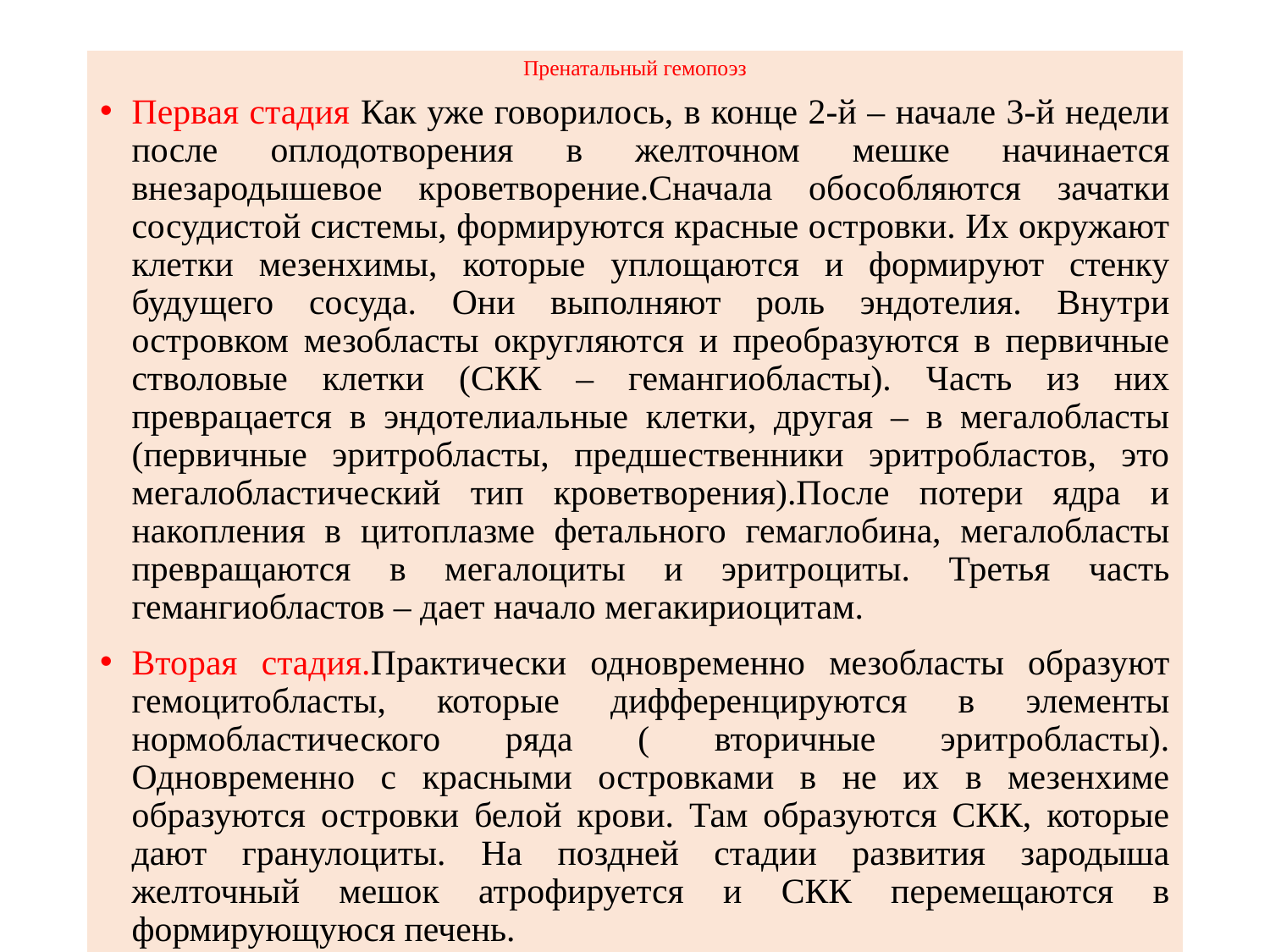

# Пренатальный гемопоэз
Первая стадия Как уже говорилось, в конце 2-й – начале 3-й недели после оплодотворения в желточном мешке начинается внезародышевое кроветворение.Сначала обособляются зачатки сосудистой системы, формируются красные островки. Их окружают клетки мезенхимы, которые уплощаются и формируют стенку будущего сосуда. Они выполняют роль эндотелия. Внутри островком мезобласты округляются и преобразуются в первичные стволовые клетки (СКК – гемангиобласты). Часть из них преврацается в эндотелиальные клетки, другая – в мегалобласты (первичные эритробласты, предшественники эритробластов, это мегалобластический тип кроветворения).После потери ядра и накопления в цитоплазме фетального гемаглобина, мегалобласты превращаются в мегалоциты и эритроциты. Третья часть гемангиобластов – дает начало мегакириоцитам.
Вторая стадия.Практически одновременно мезобласты образуют гемоцитобласты, которые дифференцируются в элементы нормобластического ряда ( вторичные эритробласты). Одновременно с красными островками в не их в мезенхиме образуются островки белой крови. Там образуются СКК, которые дают гранулоциты. На поздней стадии развития зародыша желточный мешок атрофируется и СКК перемещаются в формирующуюся печень.